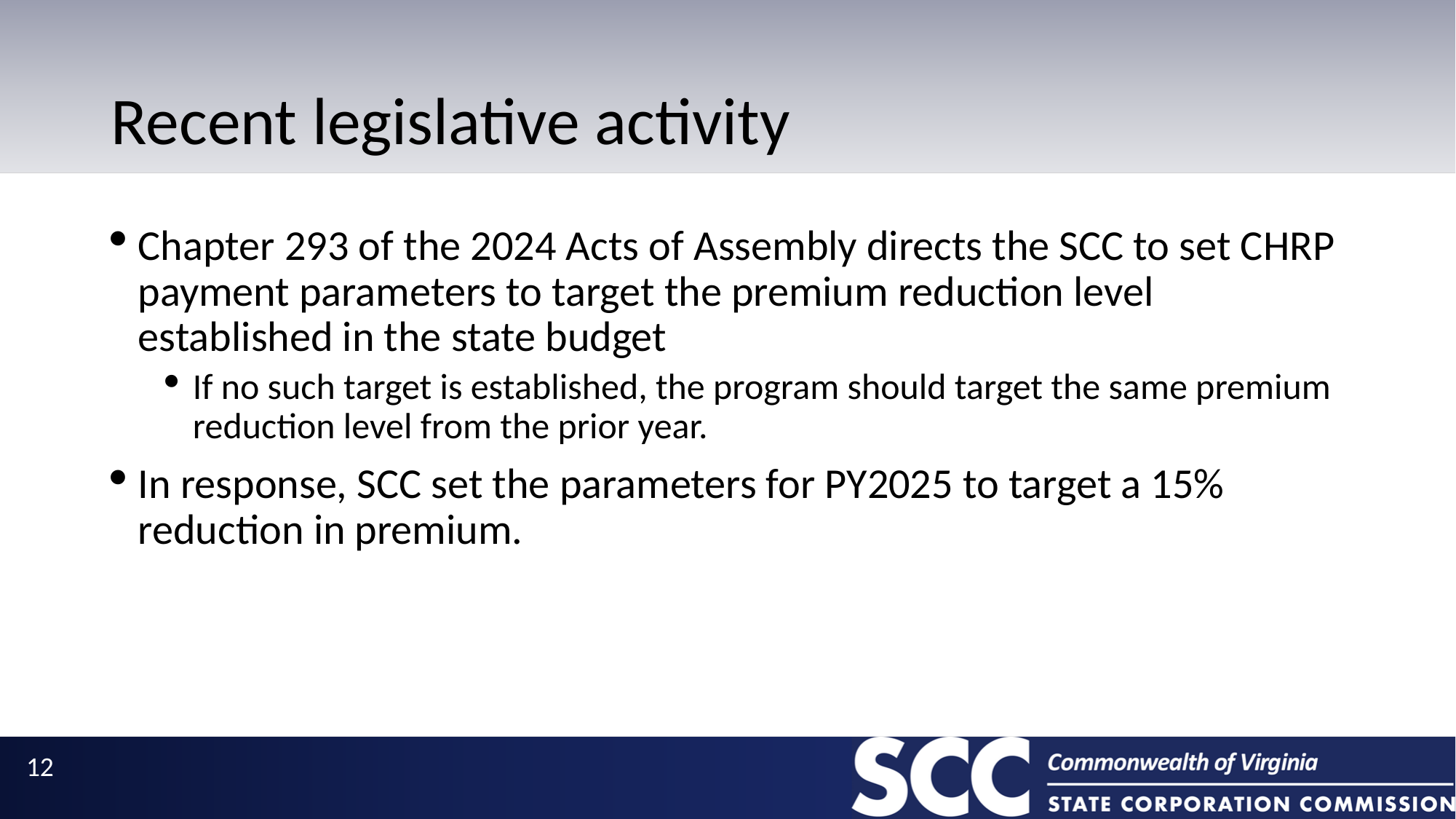

# Recent legislative activity
Chapter 293 of the 2024 Acts of Assembly directs the SCC to set CHRP payment parameters to target the premium reduction level established in the state budget
If no such target is established, the program should target the same premium reduction level from the prior year.
In response, SCC set the parameters for PY2025 to target a 15% reduction in premium.

12